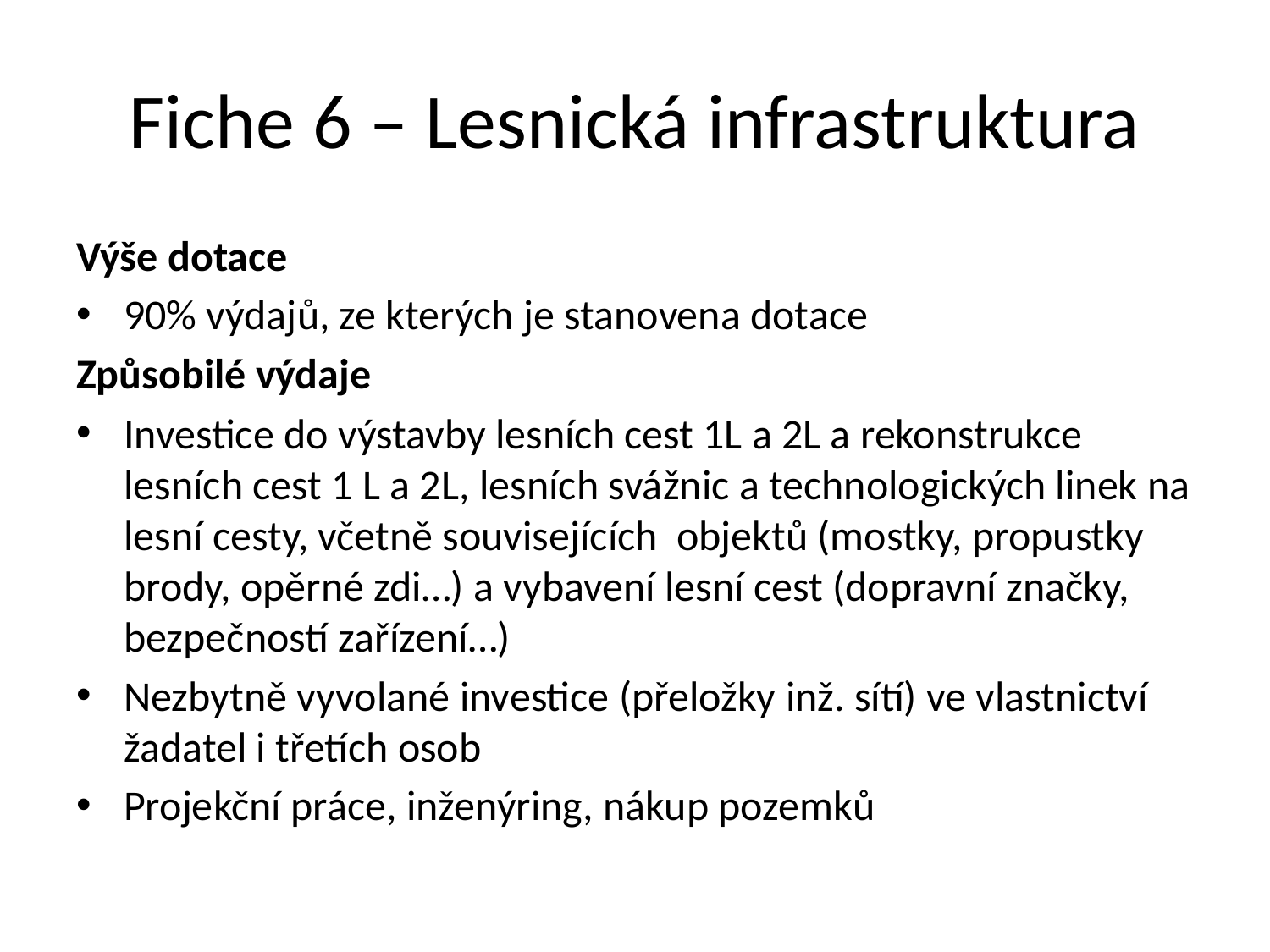

# Fiche 6 – Lesnická infrastruktura
Výše dotace
90% výdajů, ze kterých je stanovena dotace
Způsobilé výdaje
Investice do výstavby lesních cest 1L a 2L a rekonstrukce lesních cest 1 L a 2L, lesních svážnic a technologických linek na lesní cesty, včetně souvisejících  objektů (mostky, propustky brody, opěrné zdi…) a vybavení lesní cest (dopravní značky, bezpečností zařízení…)
Nezbytně vyvolané investice (přeložky inž. sítí) ve vlastnictví žadatel i třetích osob
Projekční práce, inženýring, nákup pozemků